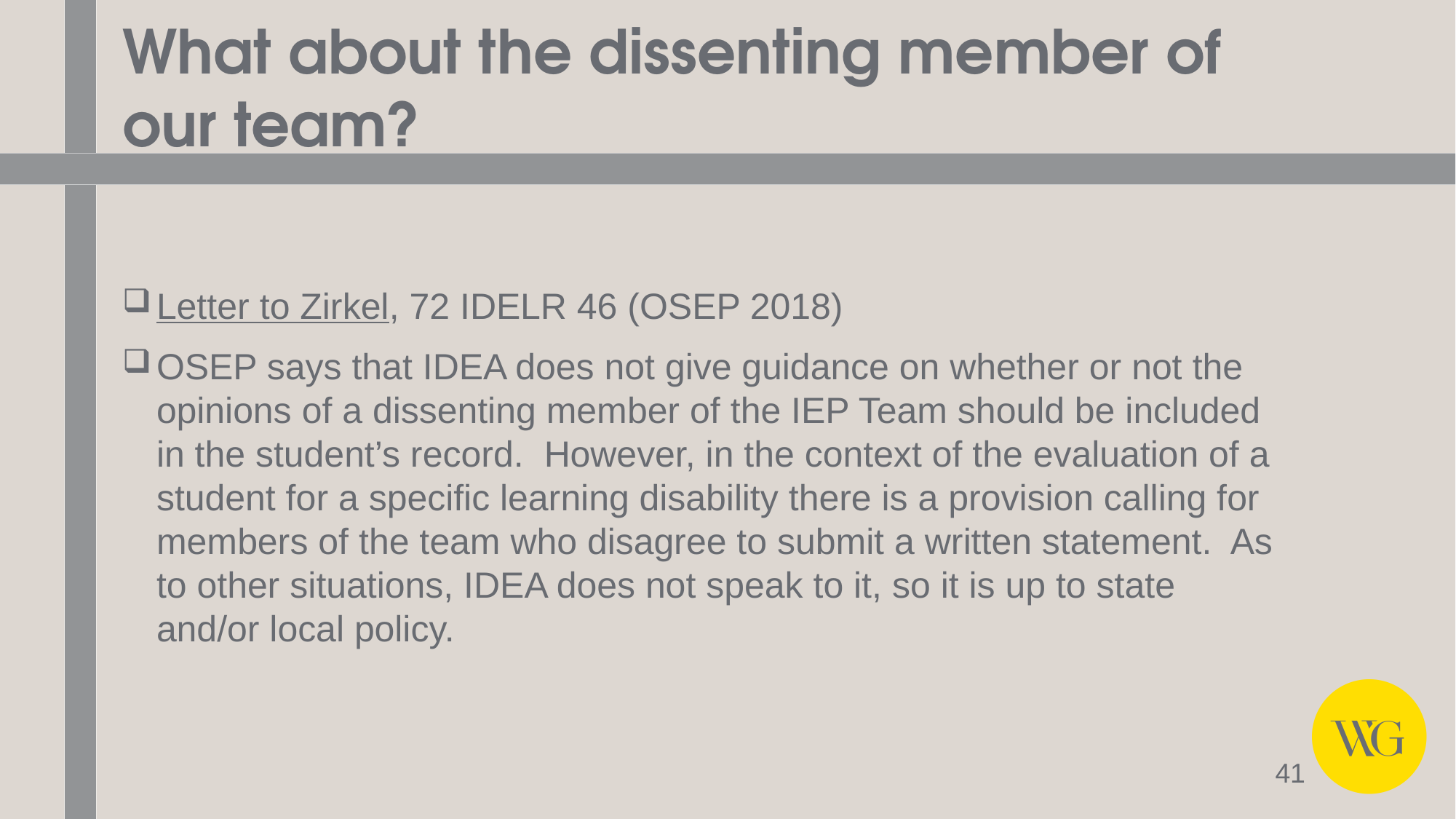

# What about the dissenting member of our team?
Letter to Zirkel, 72 IDELR 46 (OSEP 2018)
OSEP says that IDEA does not give guidance on whether or not the opinions of a dissenting member of the IEP Team should be included in the student’s record.  However, in the context of the evaluation of a student for a specific learning disability there is a provision calling for members of the team who disagree to submit a written statement.  As to other situations, IDEA does not speak to it, so it is up to state and/or local policy.

41